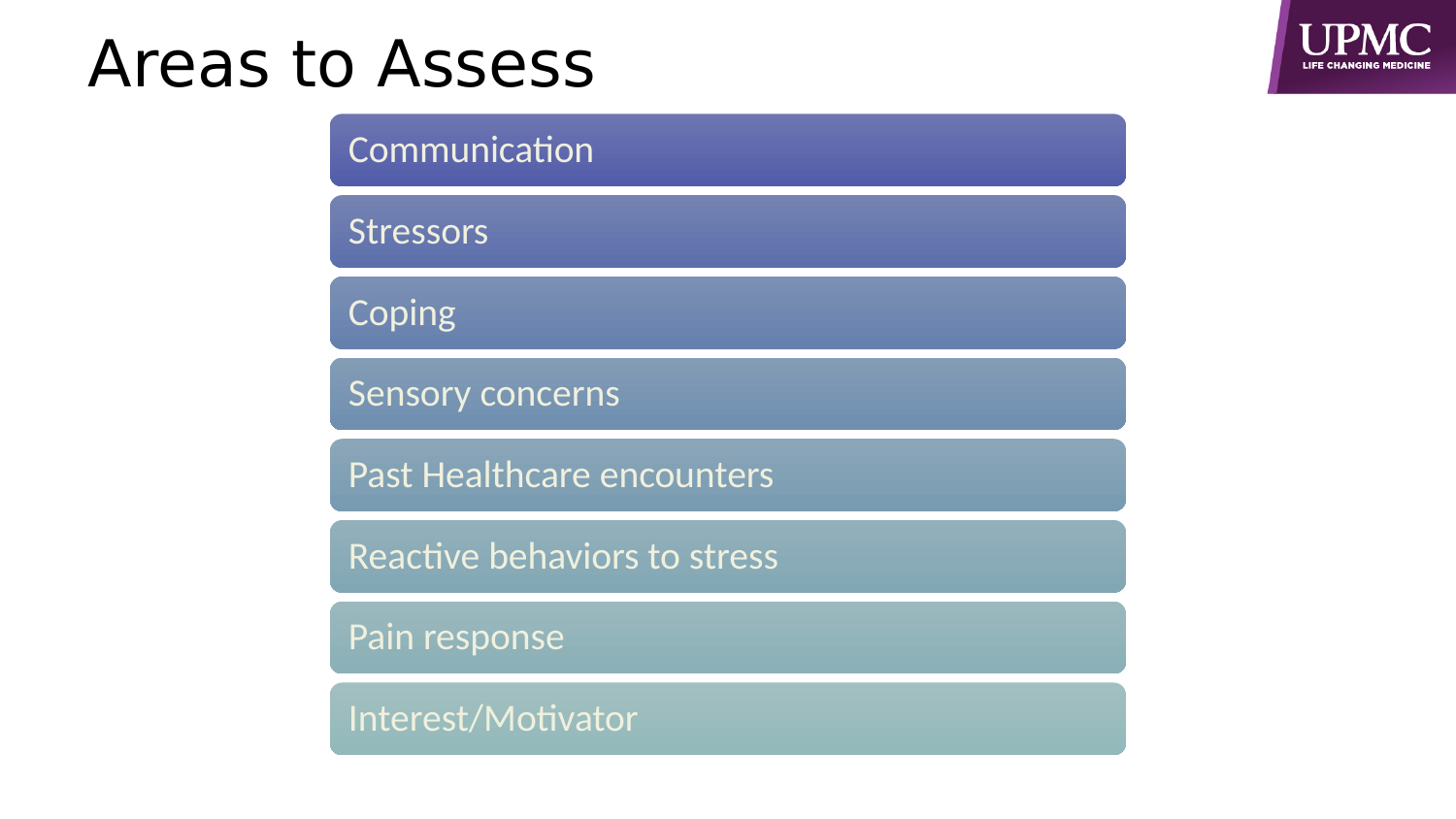

Areas to Assess
Communication
Stressors
Coping
Sensory concerns
Past Healthcare encounters
Reactive behaviors to stress
Pain response
Interest/Motivator
# Adaptive Care Plan Assessment Categories: